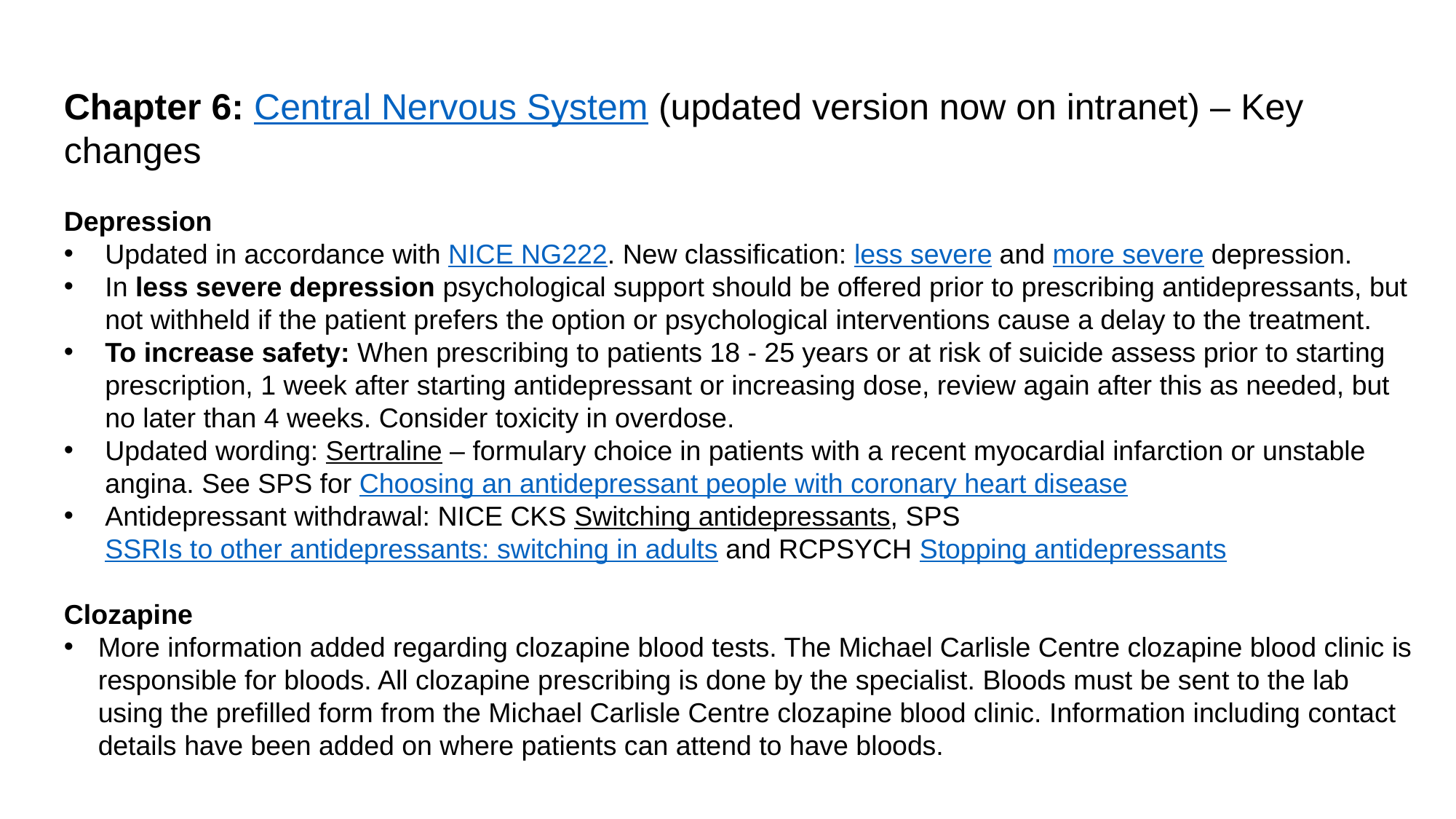

Chapter 6: Central Nervous System (updated version now on intranet) – Key changes

Depression
Updated in accordance with NICE NG222. New classification: less severe and more severe depression.
In less severe depression psychological support should be offered prior to prescribing antidepressants, but not withheld if the patient prefers the option or psychological interventions cause a delay to the treatment.
To increase safety: When prescribing to patients 18 - 25 years or at risk of suicide assess prior to starting prescription, 1 week after starting antidepressant or increasing dose, review again after this as needed, but no later than 4 weeks. Consider toxicity in overdose.
Updated wording: Sertraline – formulary choice in patients with a recent myocardial infarction or unstable angina. See SPS for Choosing an antidepressant people with coronary heart disease
Antidepressant withdrawal: NICE CKS Switching antidepressants, SPS SSRIs to other antidepressants: switching in adults and RCPSYCH Stopping antidepressants

Clozapine
More information added regarding clozapine blood tests. The Michael Carlisle Centre clozapine blood clinic is responsible for bloods. All clozapine prescribing is done by the specialist. Bloods must be sent to the lab using the prefilled form from the Michael Carlisle Centre clozapine blood clinic. Information including contact details have been added on where patients can attend to have bloods.